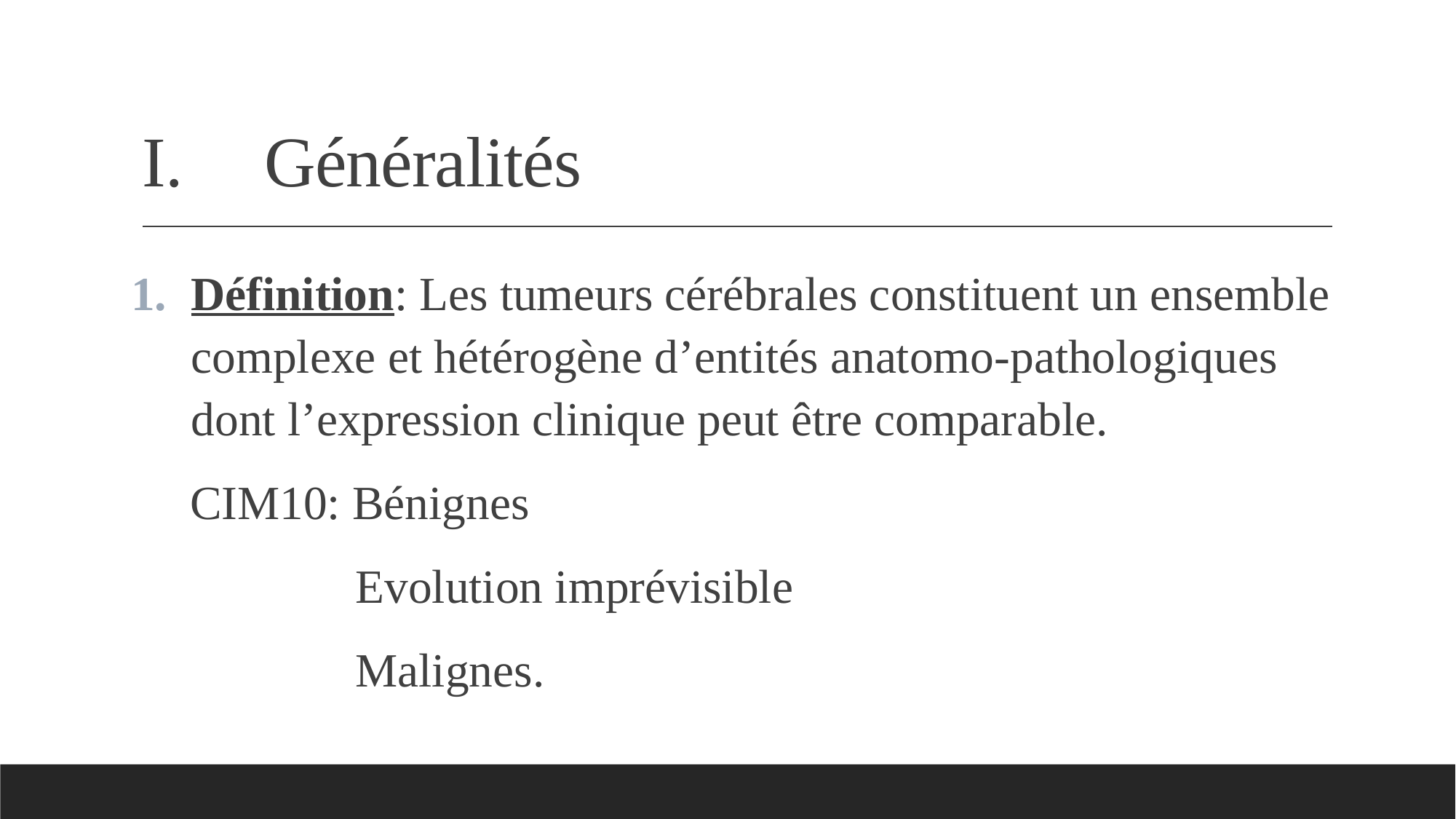

# Généralités
Définition: Les tumeurs cérébrales constituent un ensemble complexe et hétérogène d’entités anatomo-pathologiques dont l’expression clinique peut être comparable.
     CIM10: Bénignes
                   Evolution imprévisible
                   Malignes.